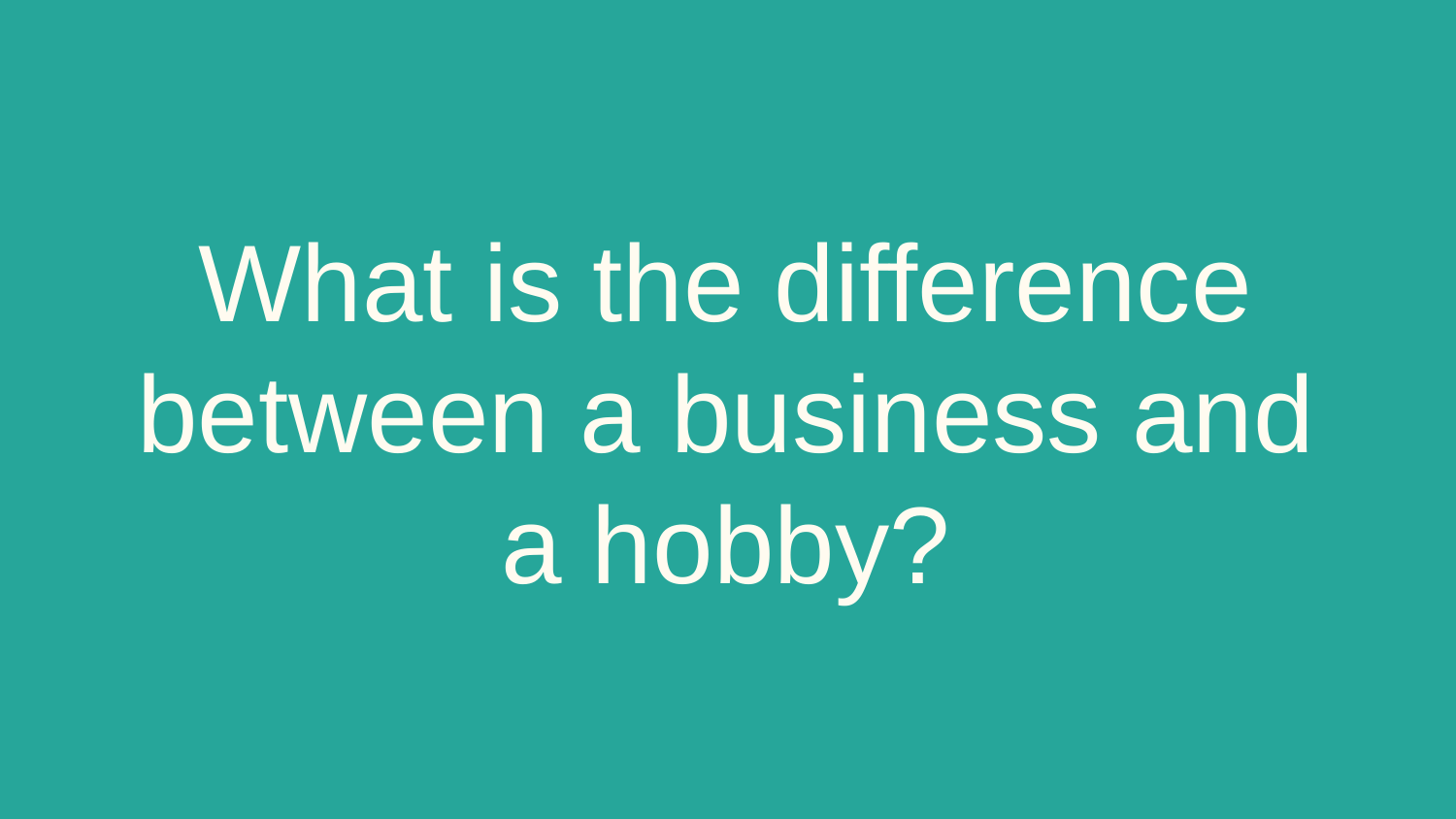

# What is the difference between a business and a hobby?